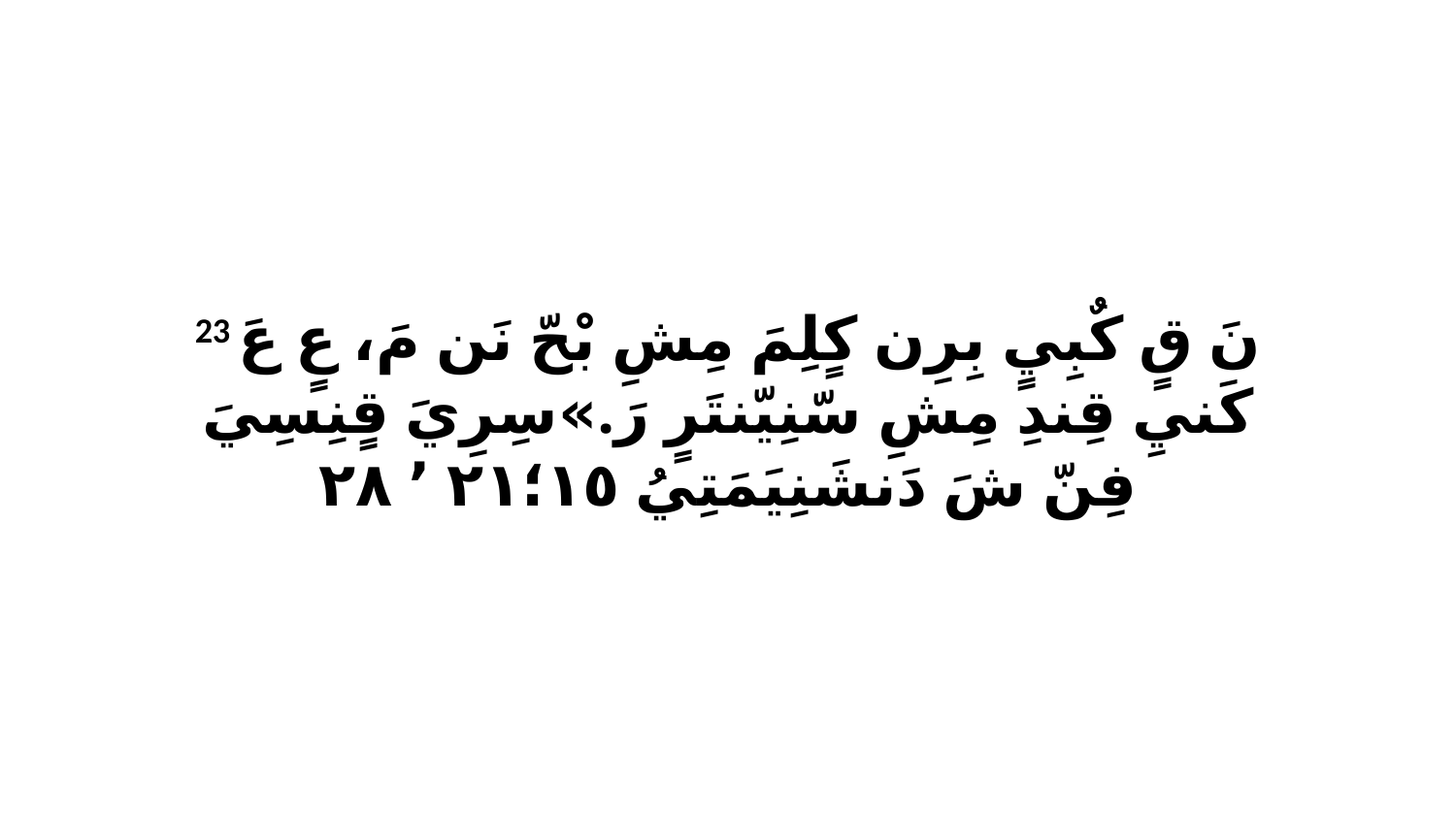

23 نَ قٍ كٌبِيٍ بِرِن كٍلِمَ مِشِ بْحّ نَن مَ، عٍ عَ كَنيِ قِندِ مِشِ سّنِيّنتَرٍ رَ.»سِرِيَ قٍنِسِيَ فِنّ شَ دَنشَنِيَمَتِيُ ١٥‏؛٢١ ٬ ٢٨